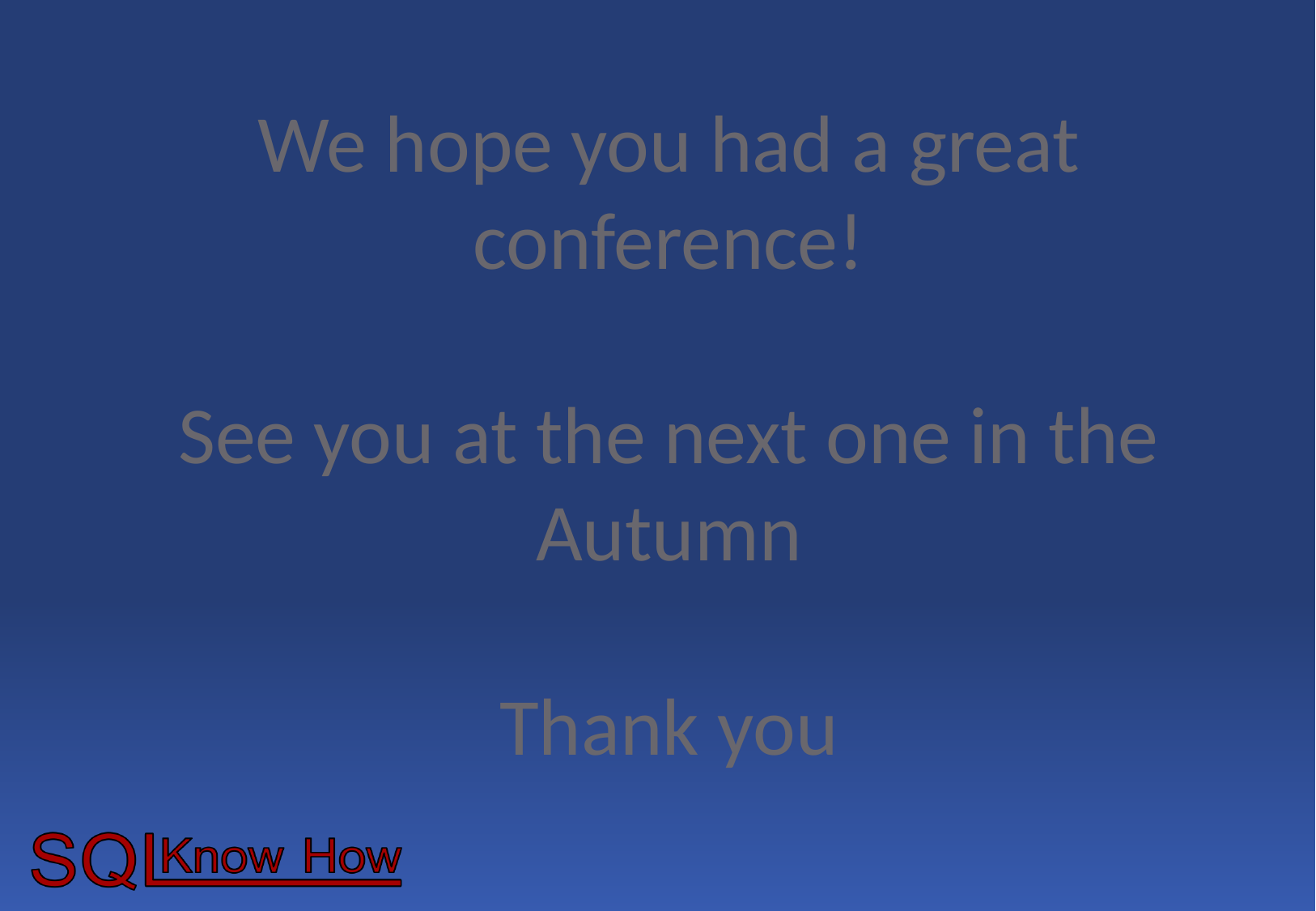

We hope you had a great conference!

See you at the next one in the Autumn

Thank you